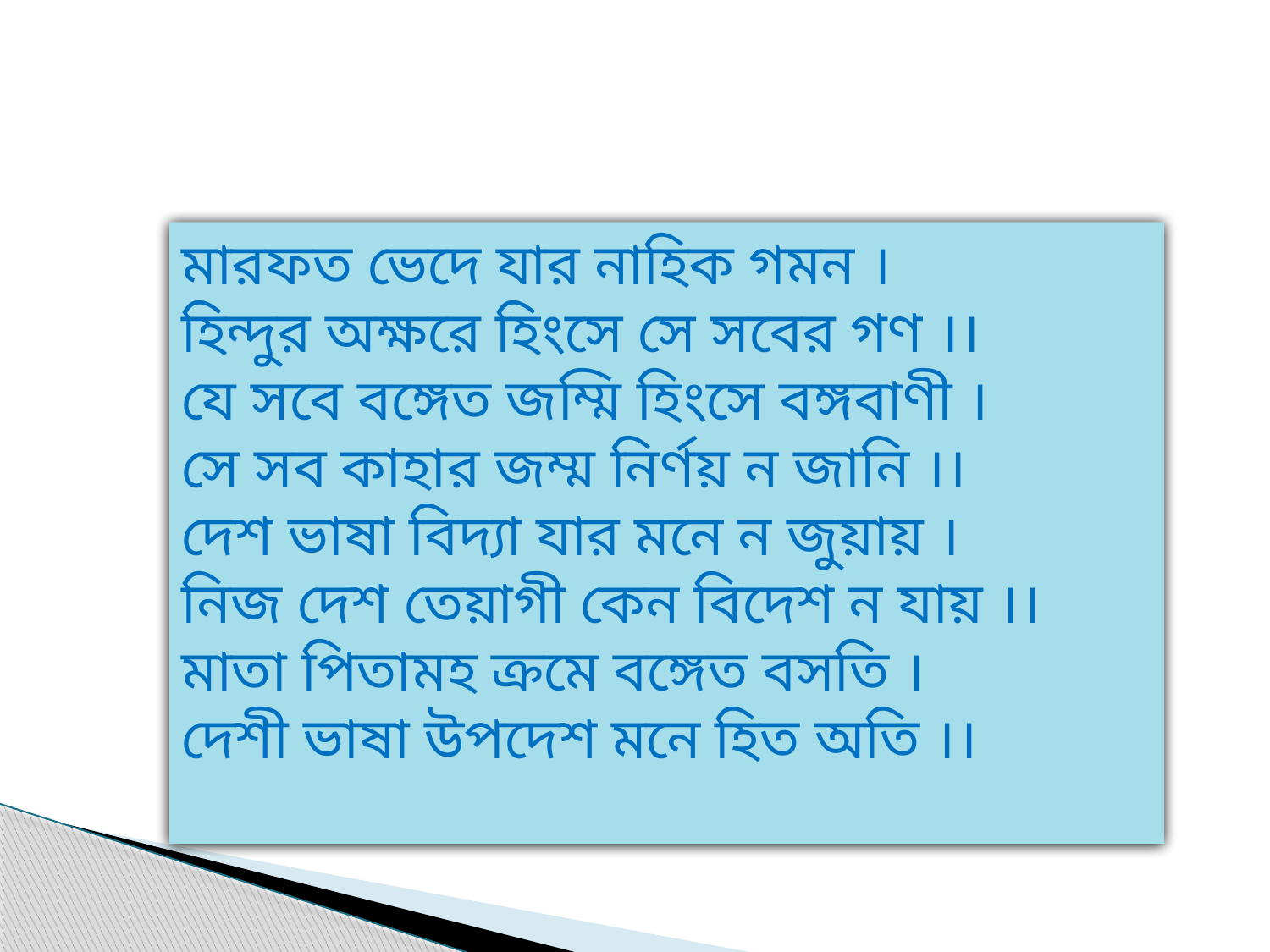

মারফত ভেদে যার নাহিক গমন ।
হিন্দুর অক্ষরে হিংসে সে সবের গণ ।।
যে সবে বঙ্গেত জম্মি হিংসে বঙ্গবাণী ।
সে সব কাহার জম্ম নির্ণয় ন জানি ।।
দেশ ভাষা বিদ্যা যার মনে ন জুয়ায় ।
নিজ দেশ তেয়াগী কেন বিদেশ ন যায় ।।
মাতা পিতামহ ক্রমে বঙ্গেত বসতি ।
দেশী ভাষা উপদেশ মনে হিত অতি ।।